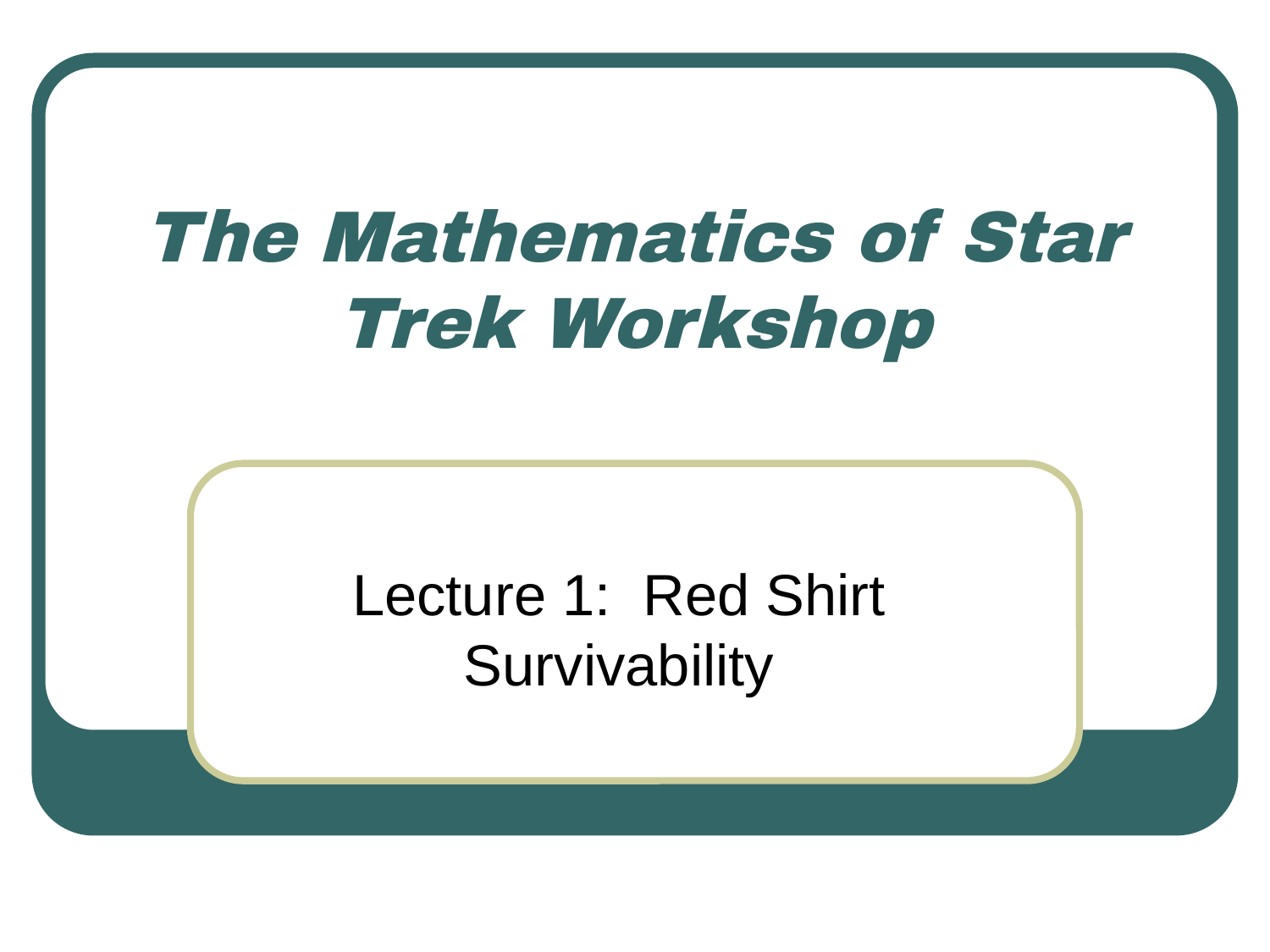

# The Mathematics of Star Trek Workshop
Lecture 1:  Red Shirt Survivability